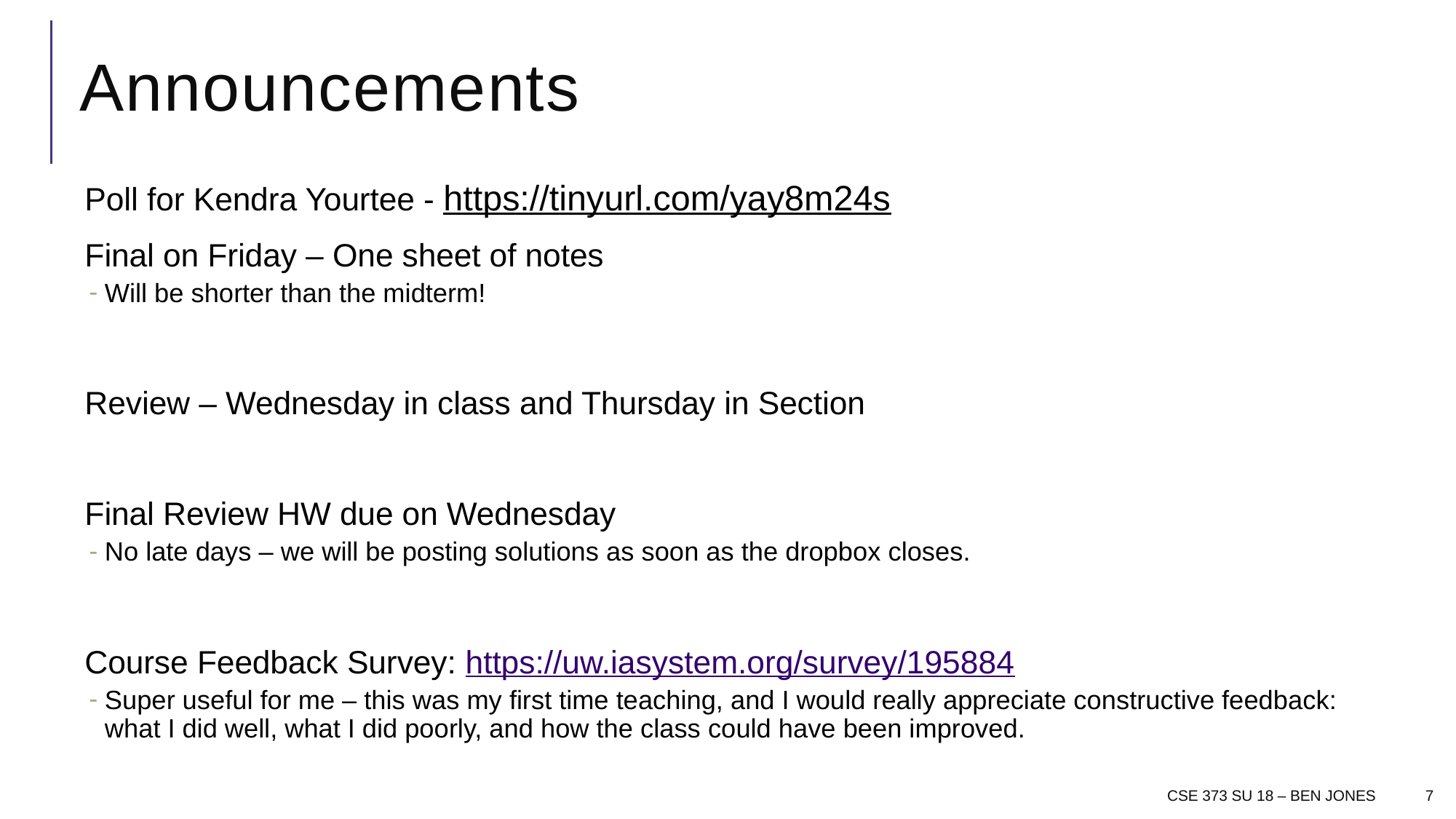

# Announcements
Poll for Kendra Yourtee - https://tinyurl.com/yay8m24s
Final on Friday – One sheet of notes
Will be shorter than the midterm!

Review – Wednesday in class and Thursday in Section

Final Review HW due on Wednesday
No late days – we will be posting solutions as soon as the dropbox closes.

Course Feedback Survey: https://uw.iasystem.org/survey/195884
Super useful for me – this was my first time teaching, and I would really appreciate constructive feedback: what I did well, what I did poorly, and how the class could have been improved.
CSE 373 Su 18 – Ben jones
7